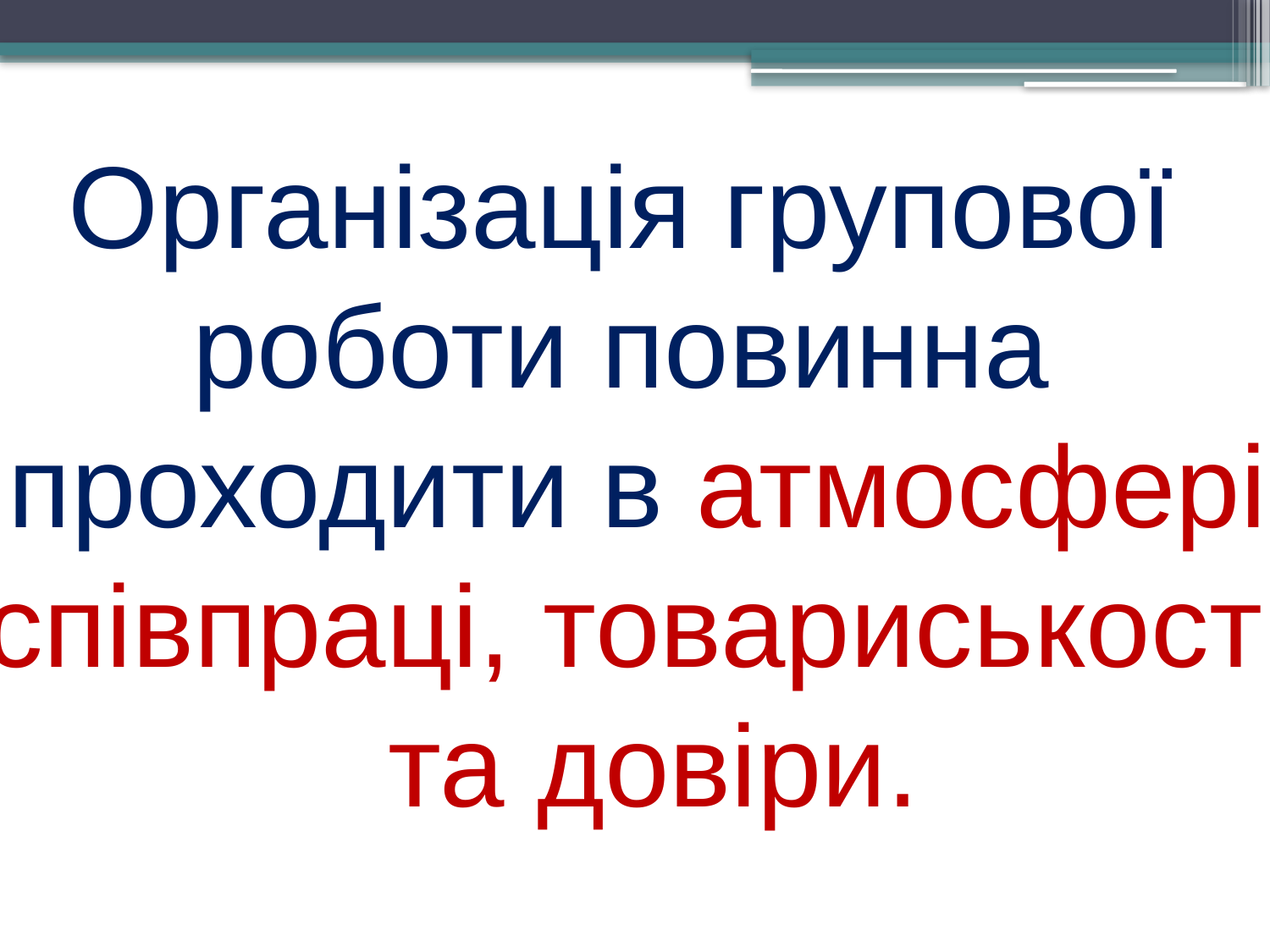

Організація групової
роботи повинна
проходити в атмосфері
співпраці, товариськості
 та довіри.